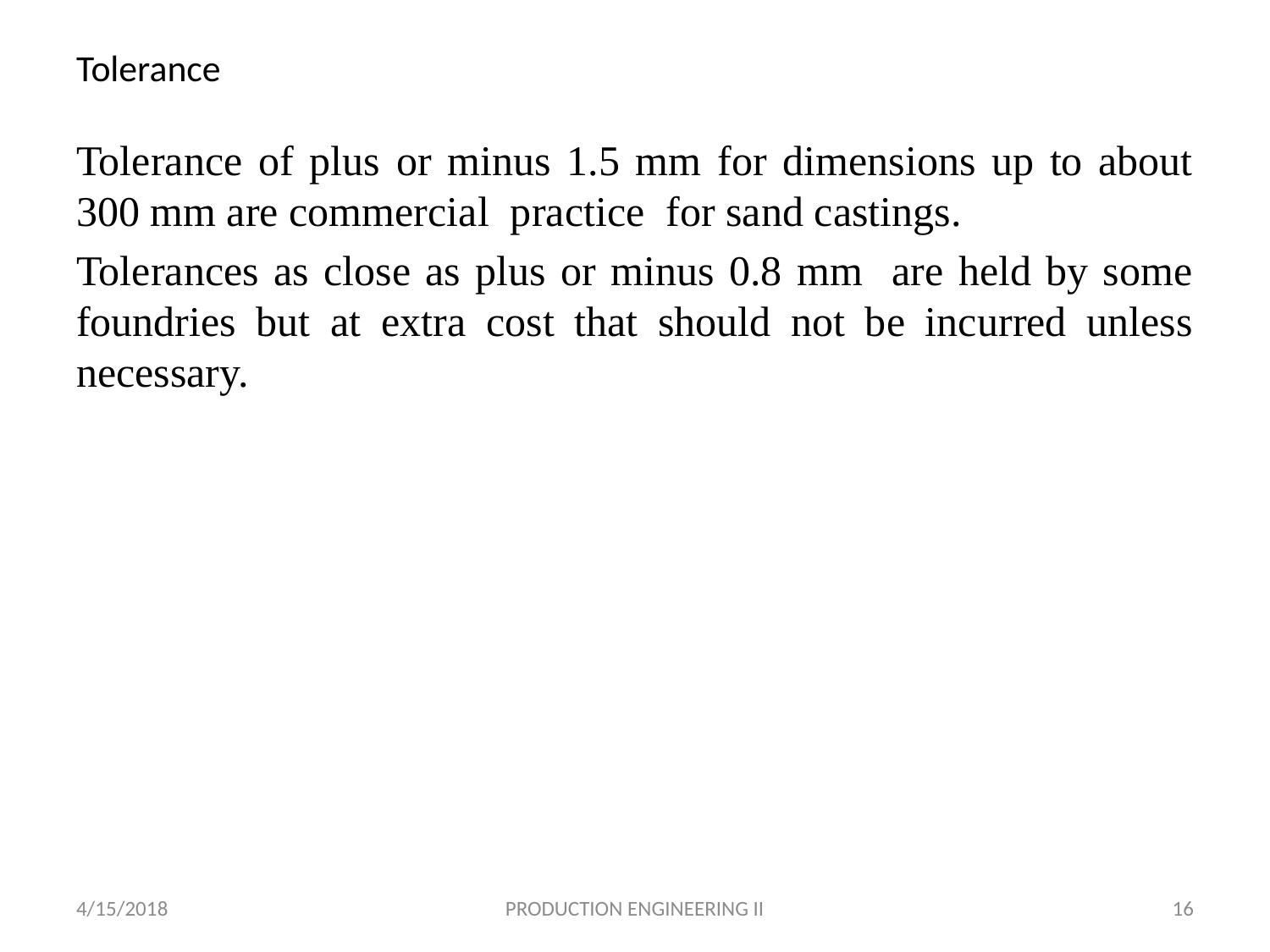

# Tolerance
Tolerance of plus or minus 1.5 mm for dimensions up to about 300 mm are commercial  practice  for sand castings.
Tolerances as close as plus or minus 0.8 mm  are held by some foundries but at extra cost that should not be incurred unless necessary.
4/15/2018
PRODUCTION ENGINEERING II
16